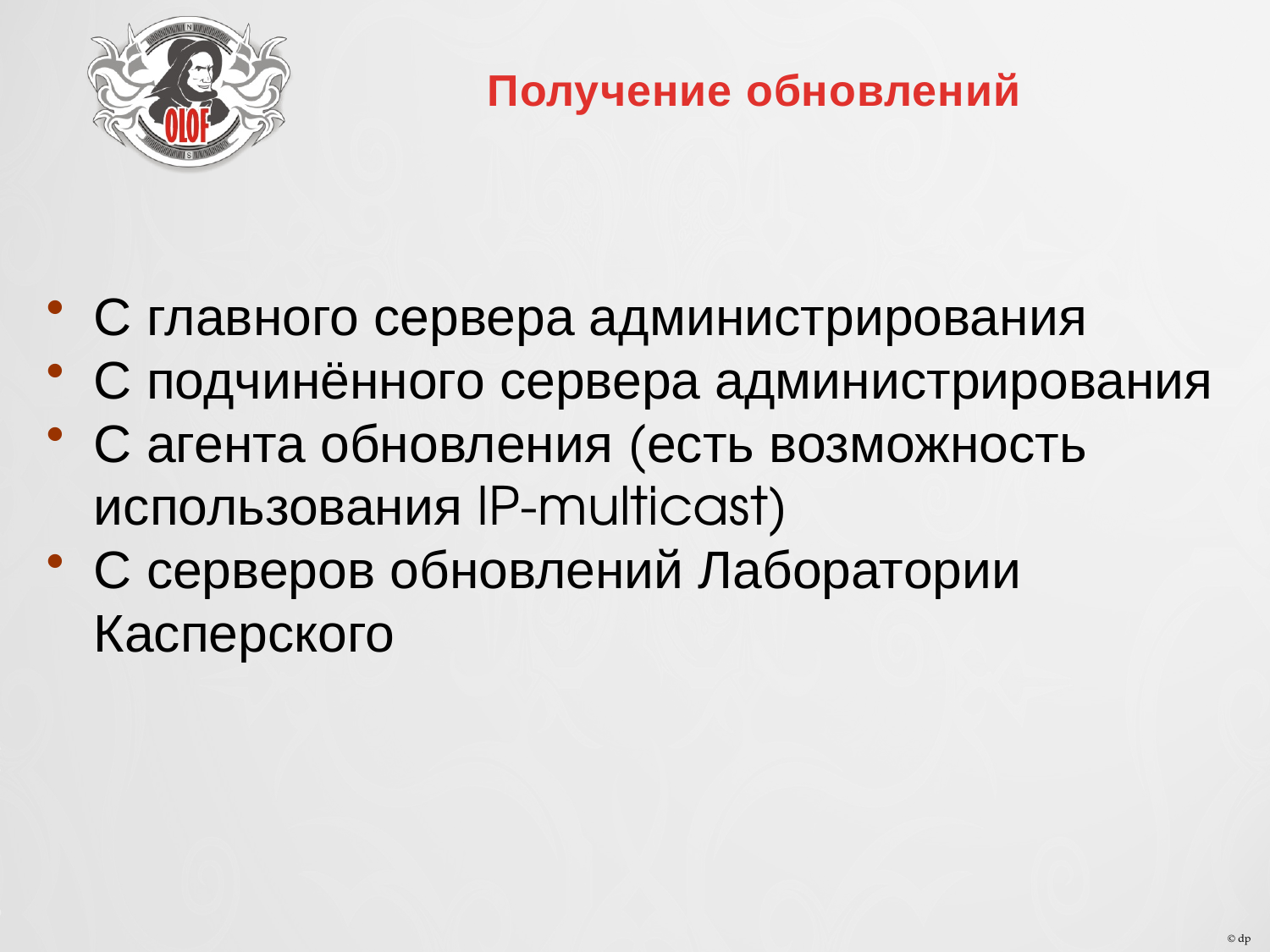

Получение обновлений
С главного сервера администрирования
С подчинённого сервера администрирования
С агента обновления (есть возможность использования IP-multicast)
С серверов обновлений Лаборатории Касперского